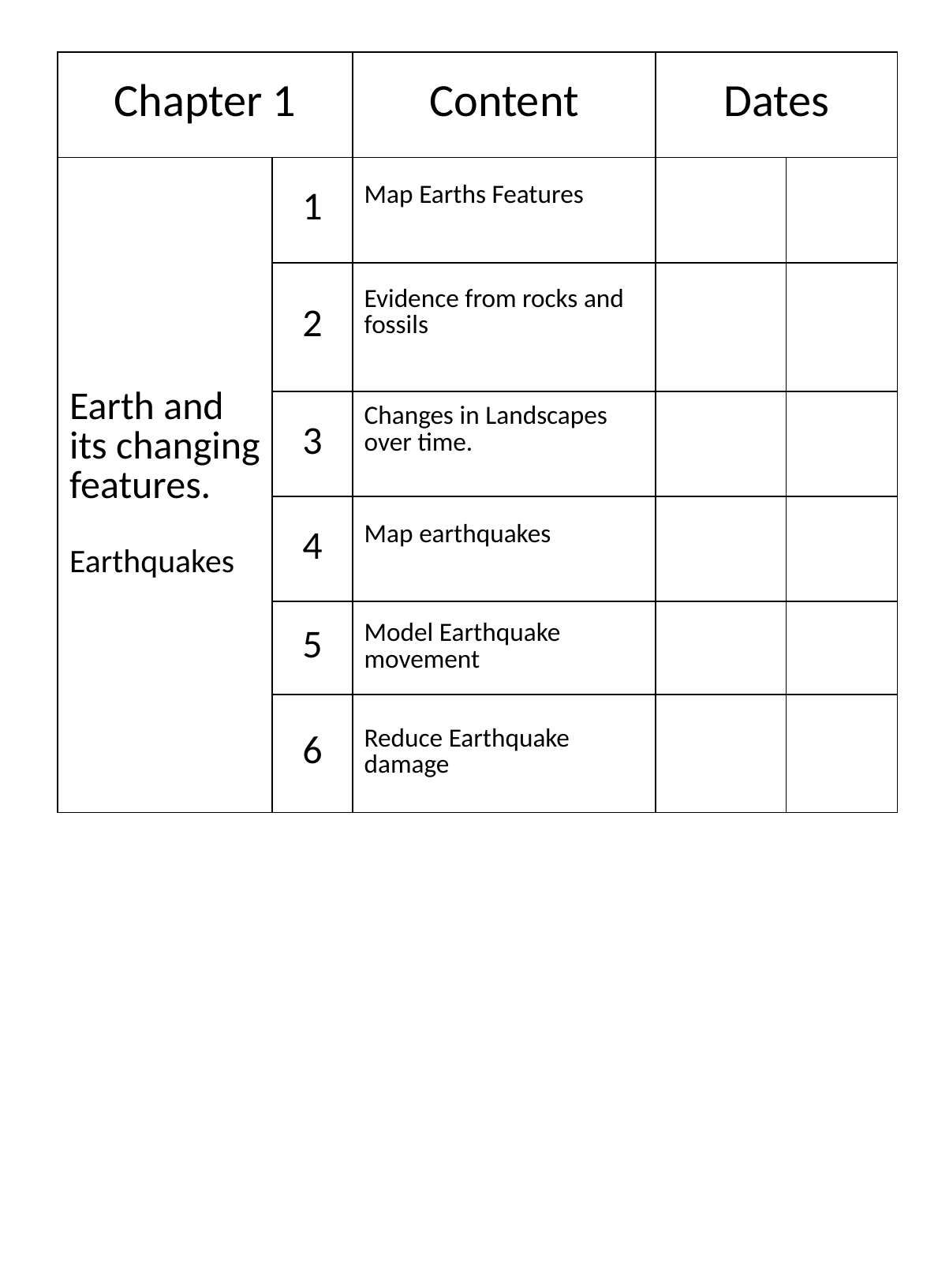

| Chapter 1 |  | Content | Dates |  |
| --- | --- | --- | --- | --- |
| Earth and its changing features. Earthquakes | 1 | Map Earths Features |  |  |
|  | 2 | Evidence from rocks and fossils |  |  |
|  | 3 | Changes in Landscapes over time. |  |  |
|  | 4 | Map earthquakes |  |  |
|  | 5 | Model Earthquake movement |  |  |
|  | 6 | Reduce Earthquake damage |  |  |